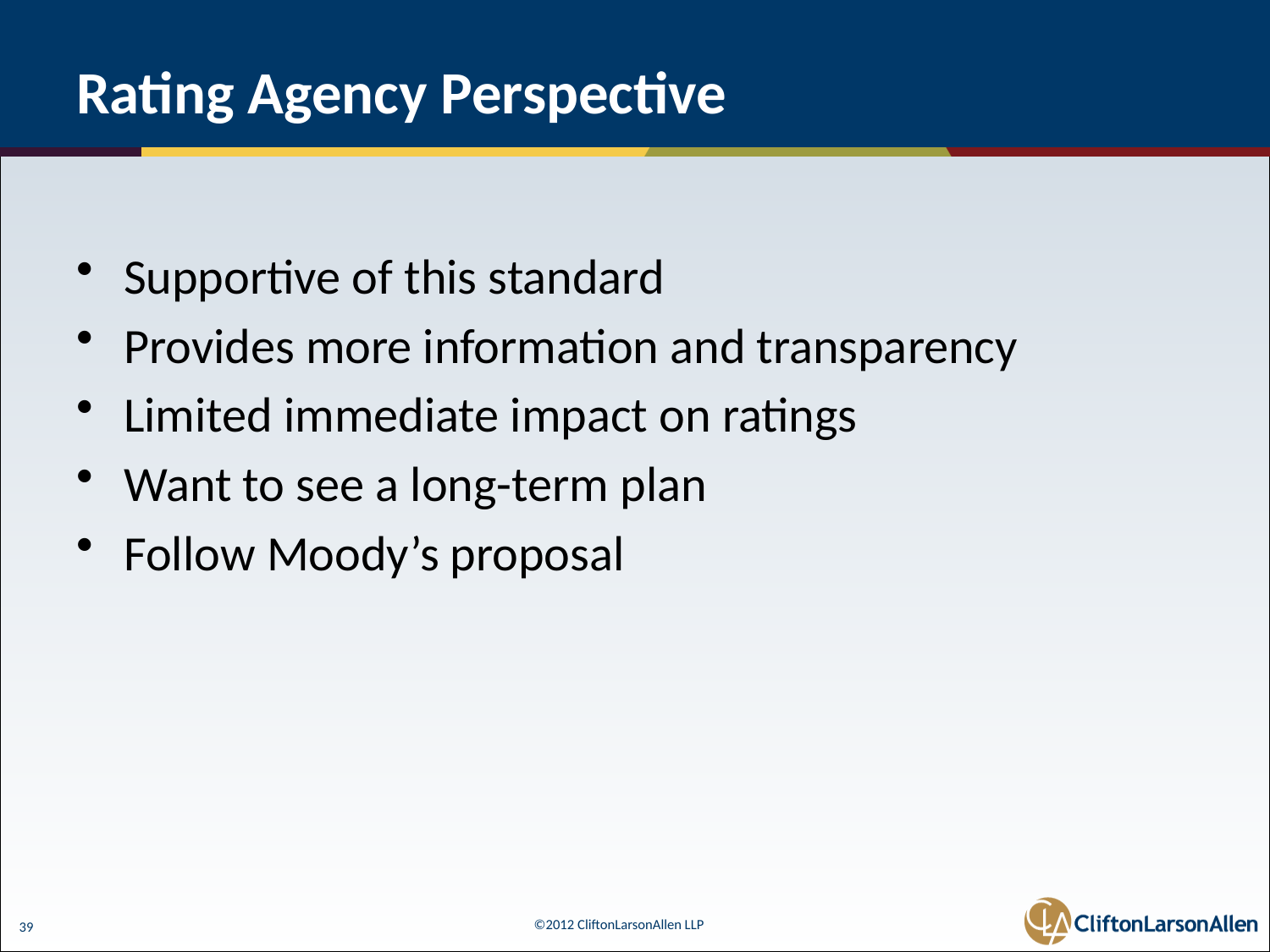

# Rating Agency Perspective

Supportive of this standard
Provides more information and transparency
Limited immediate impact on ratings
Want to see a long-term plan
Follow Moody’s proposal